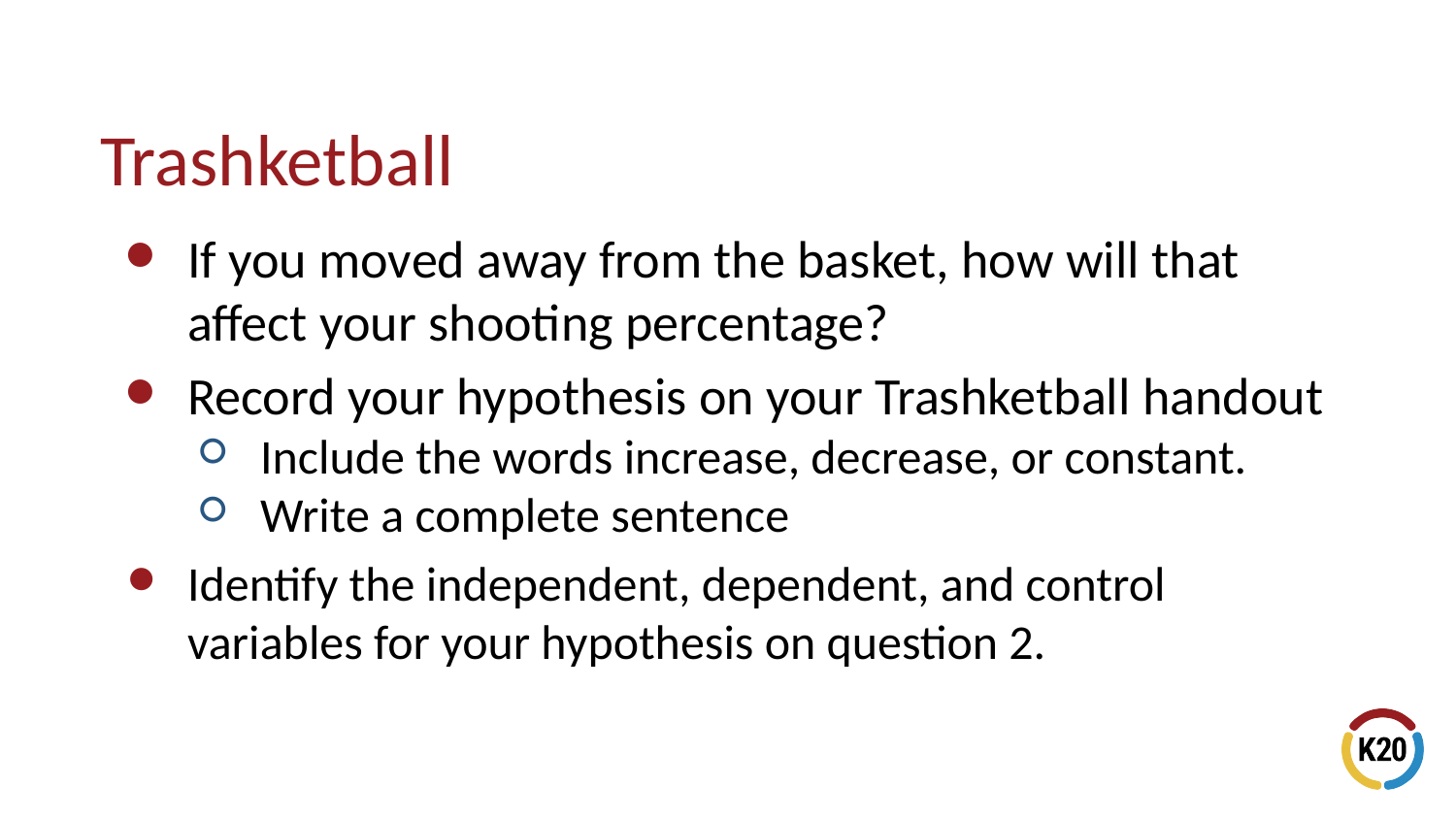

# Trashketball
If you moved away from the basket, how will that affect your shooting percentage?
Record your hypothesis on your Trashketball handout
Include the words increase, decrease, or constant.
Write a complete sentence
Identify the independent, dependent, and control variables for your hypothesis on question 2.